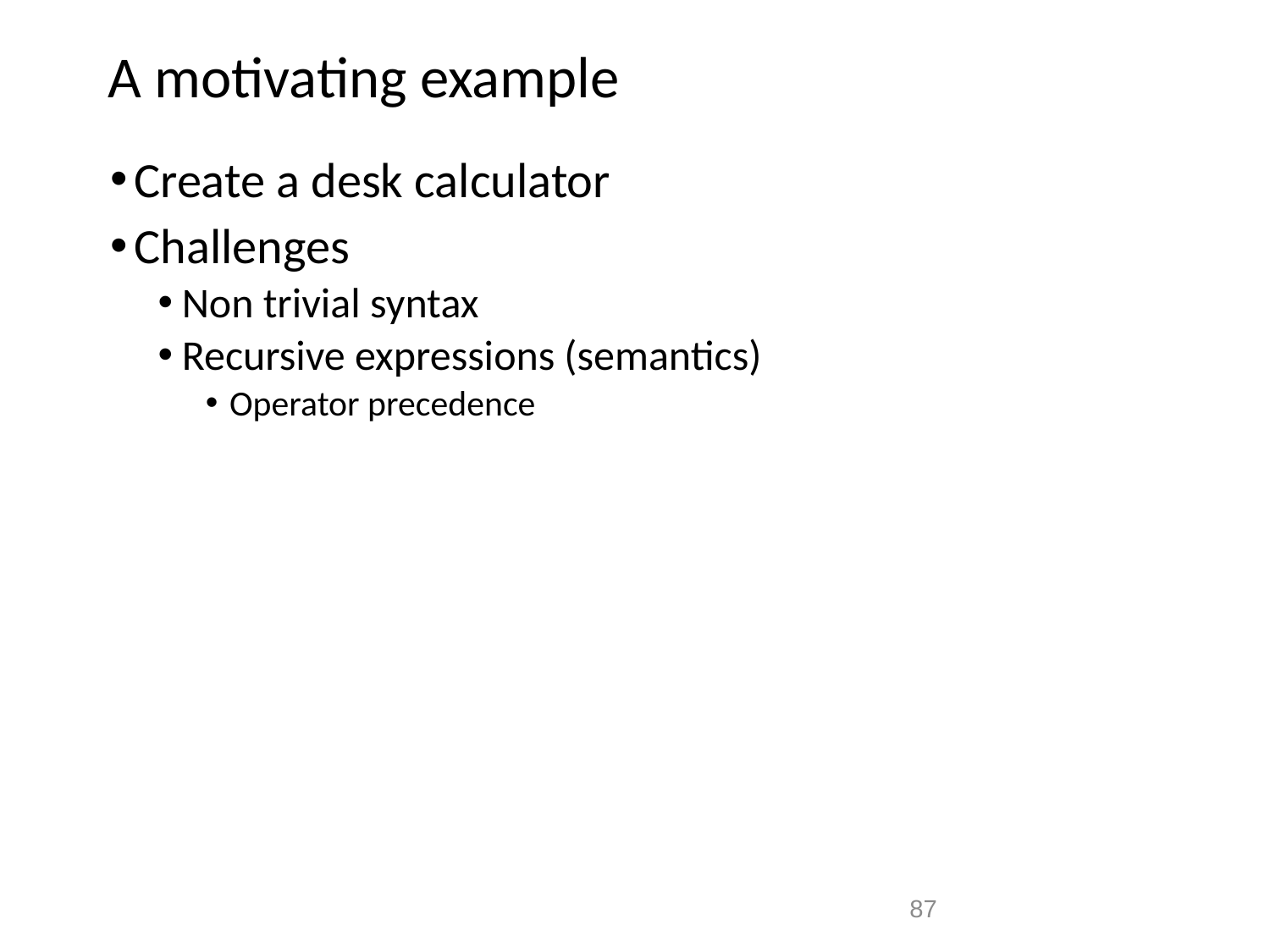

# A motivating example
Create a desk calculator
Challenges
Non trivial syntax
Recursive expressions (semantics)
Operator precedence
87